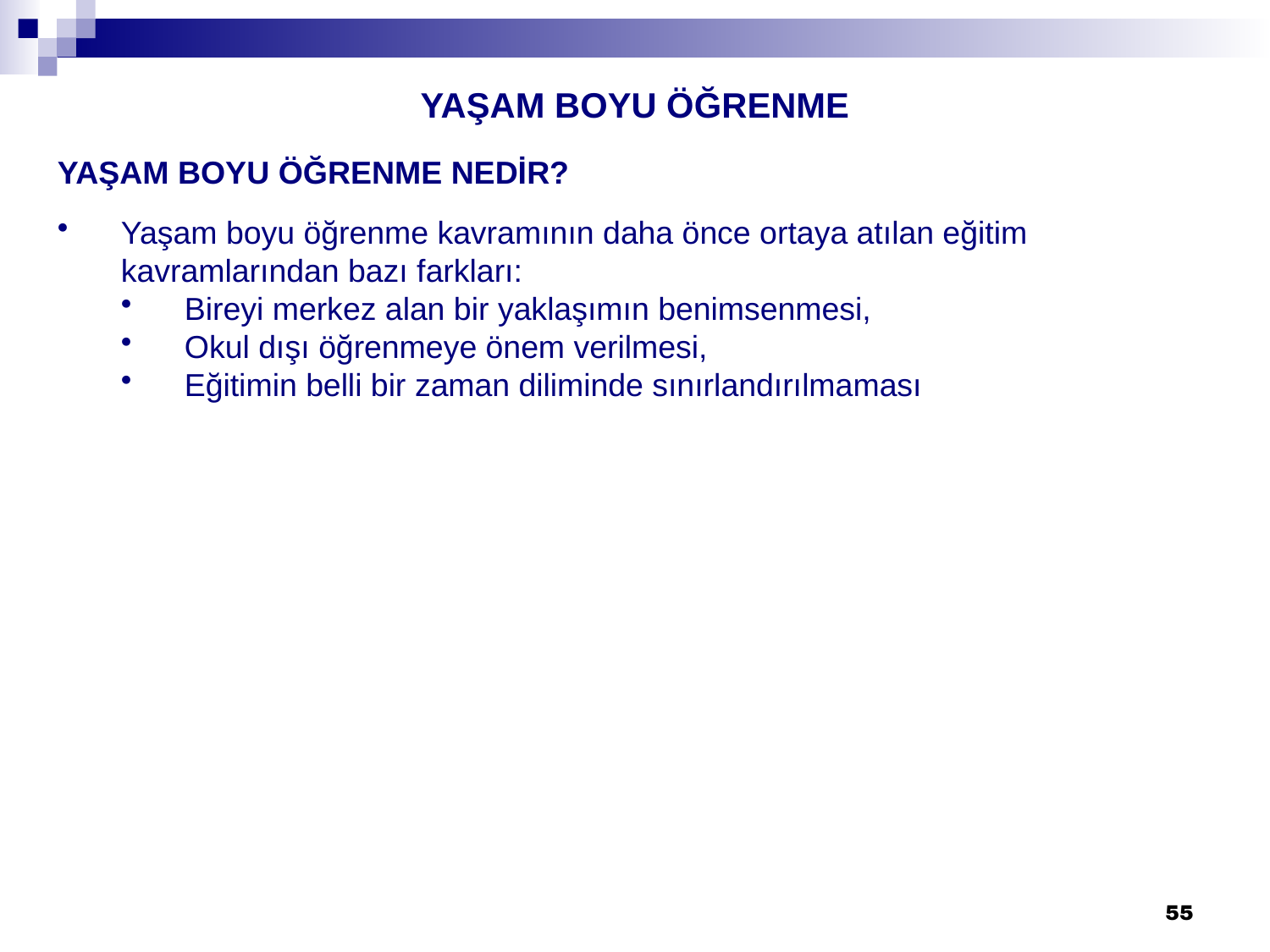

YAŞAM BOYU ÖĞRENME
YAŞAM BOYU ÖĞRENME NEDİR?
Yaşam boyu öğrenme kavramının daha önce ortaya atılan eğitim kavramlarından bazı farkları:
Bireyi merkez alan bir yaklaşımın benimsenmesi,
Okul dışı öğrenmeye önem verilmesi,
Eğitimin belli bir zaman diliminde sınırlandırılmaması

55